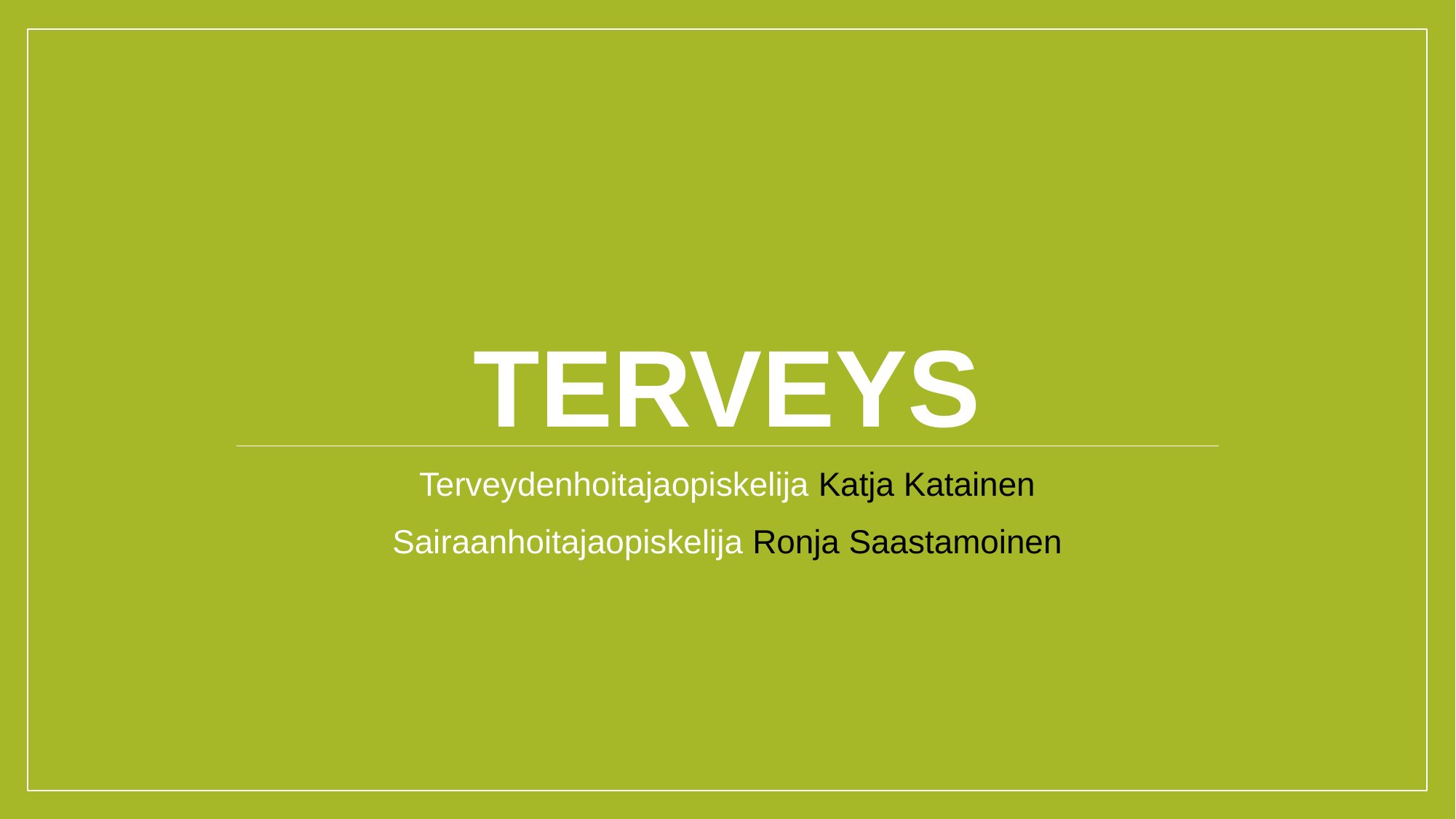

# TERVEYS
Terveydenhoitajaopiskelija Katja Katainen
Sairaanhoitajaopiskelija Ronja Saastamoinen